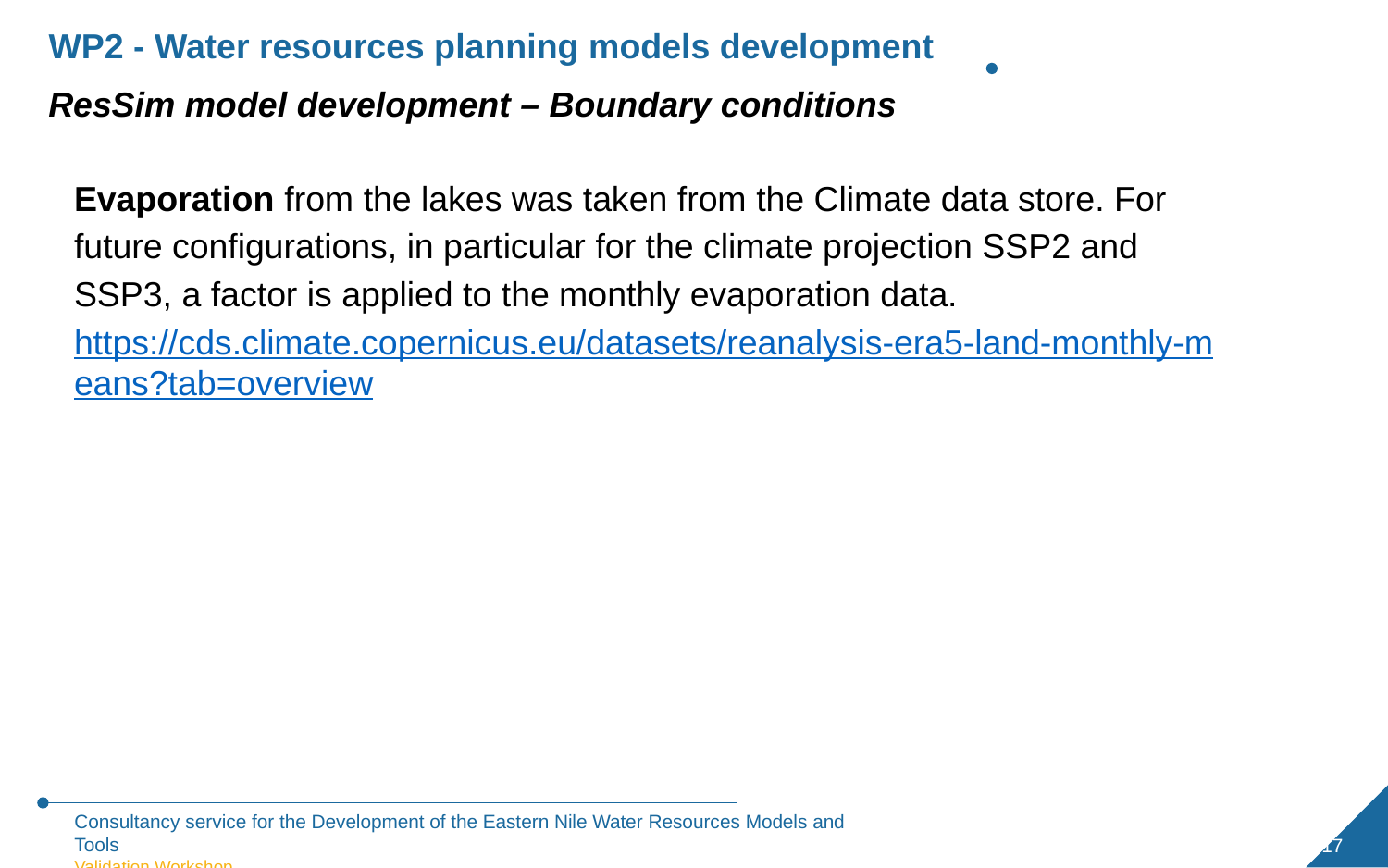

WP2 - Water resources planning models development
ResSim model development – Boundary conditions
Evaporation from the lakes was taken from the Climate data store. For future configurations, in particular for the climate projection SSP2 and SSP3, a factor is applied to the monthly evaporation data. https://cds.climate.copernicus.eu/datasets/reanalysis-era5-land-monthly-means?tab=overview